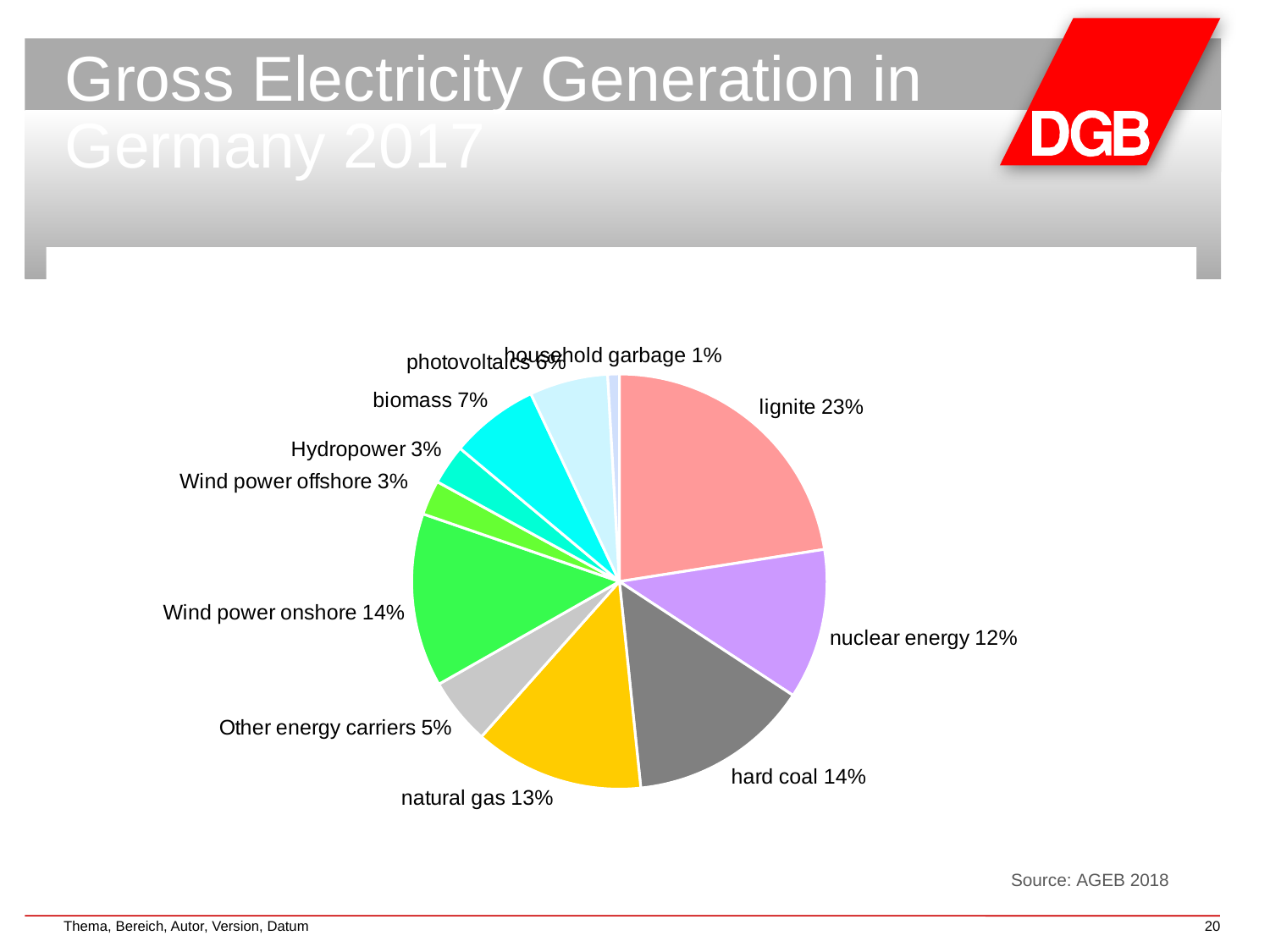

# Gross Electricity Generation in Germany 2017

[unsupported chart]

Source: AGEB 2018
Thema, Bereich, Autor, Version, Datum
20